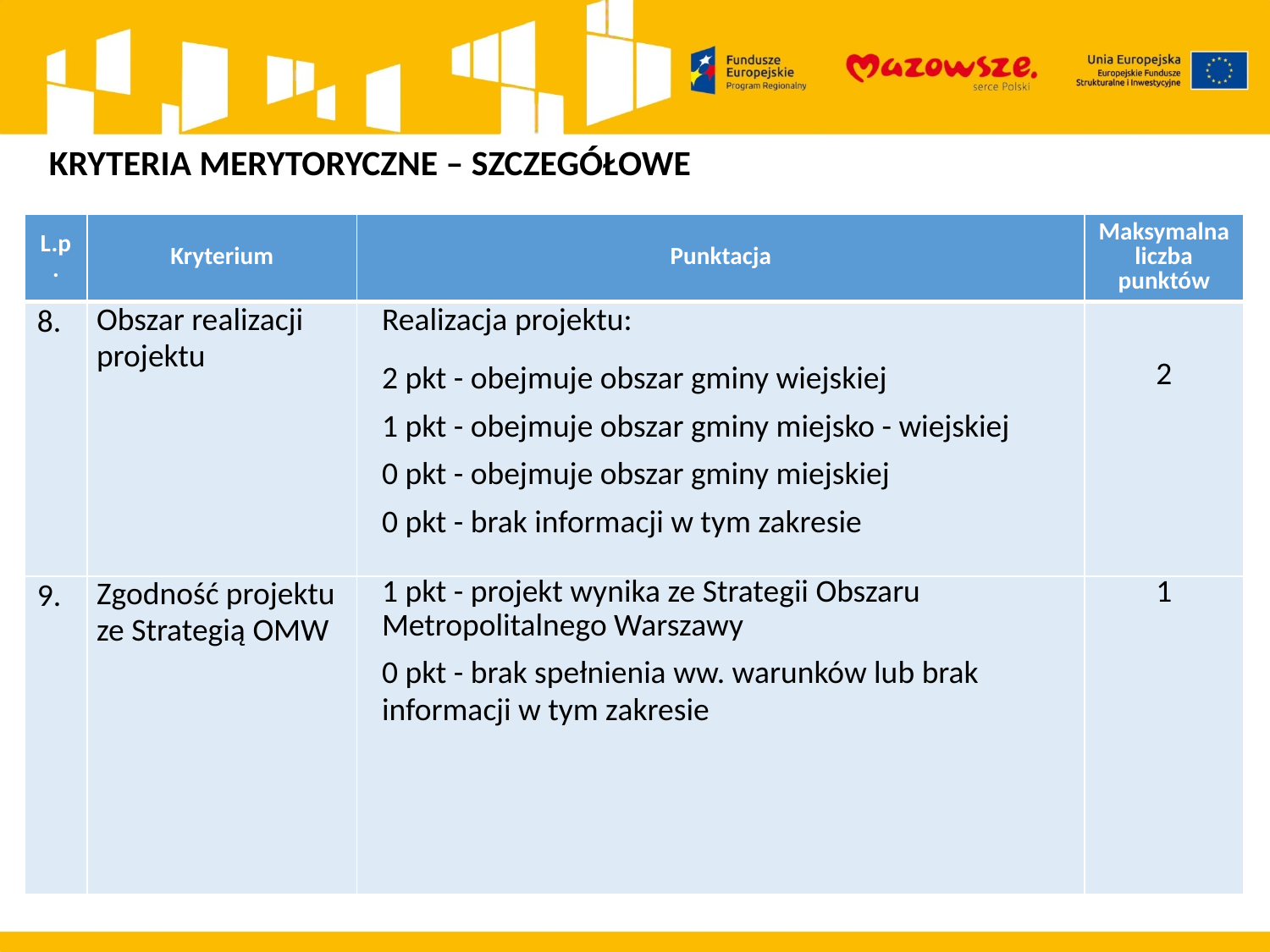

KRYTERIA MERYTORYCZNE – SZCZEGÓŁOWE
| L.p. | Kryterium | Punktacja | Maksymalna liczba punktów |
| --- | --- | --- | --- |
| 8. | Obszar realizacji projektu | Realizacja projektu: 2 pkt - obejmuje obszar gminy wiejskiej 1 pkt - obejmuje obszar gminy miejsko - wiejskiej 0 pkt - obejmuje obszar gminy miejskiej 0 pkt - brak informacji w tym zakresie | 2 |
| 9. | Zgodność projektu ze Strategią OMW | 1 pkt - projekt wynika ze Strategii Obszaru Metropolitalnego Warszawy 0 pkt - brak spełnienia ww. warunków lub brak informacji w tym zakresie | 1 |